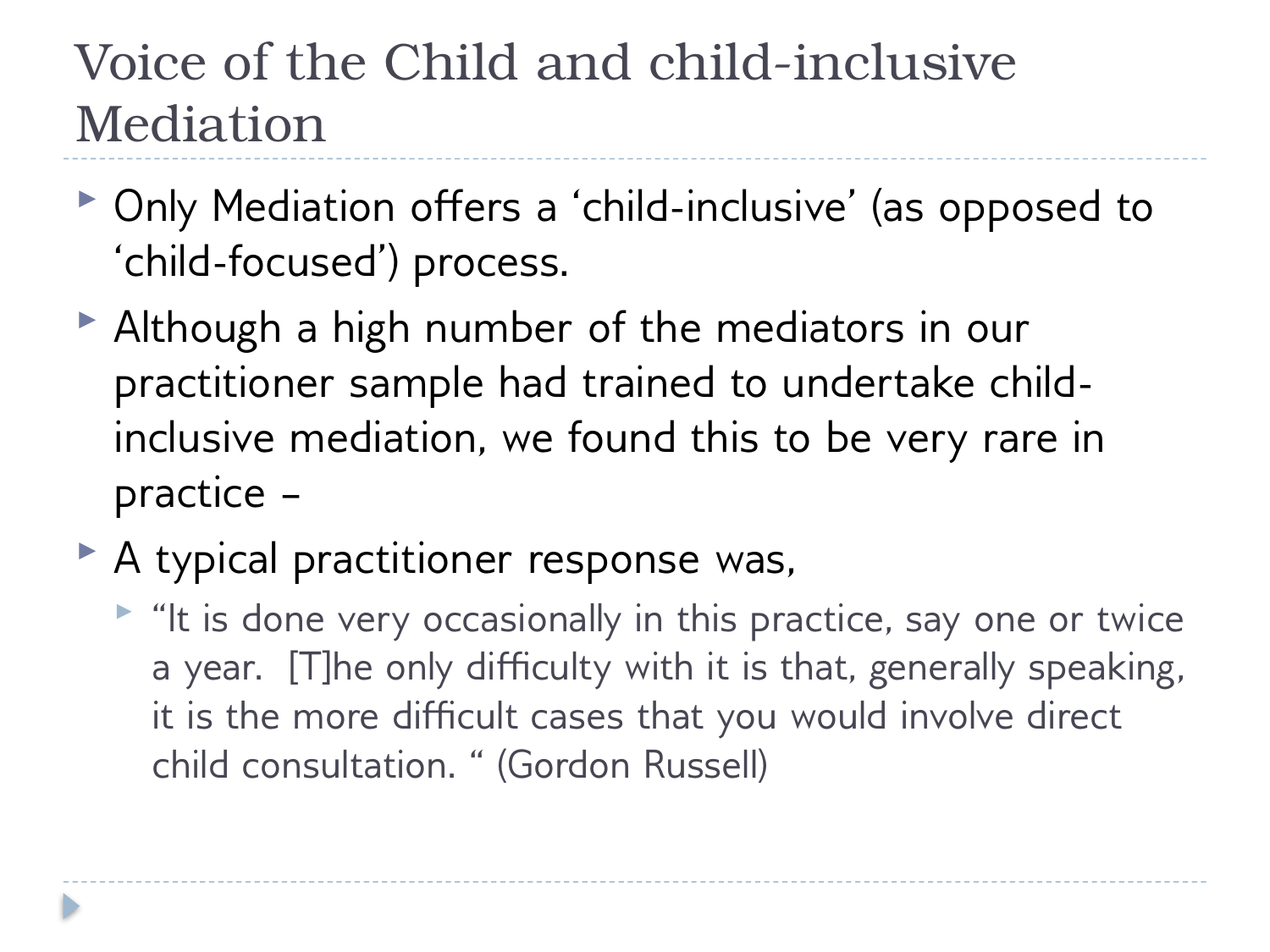

# Voice of the Child and child-inclusive Mediation
Only Mediation offers a ‘child-inclusive’ (as opposed to ‘child-focused’) process.
Although a high number of the mediators in our practitioner sample had trained to undertake child-inclusive mediation, we found this to be very rare in practice –
A typical practitioner response was,
“It is done very occasionally in this practice, say one or twice a year.  [T]he only difficulty with it is that, generally speaking, it is the more difficult cases that you would involve direct child consultation. “ (Gordon Russell)